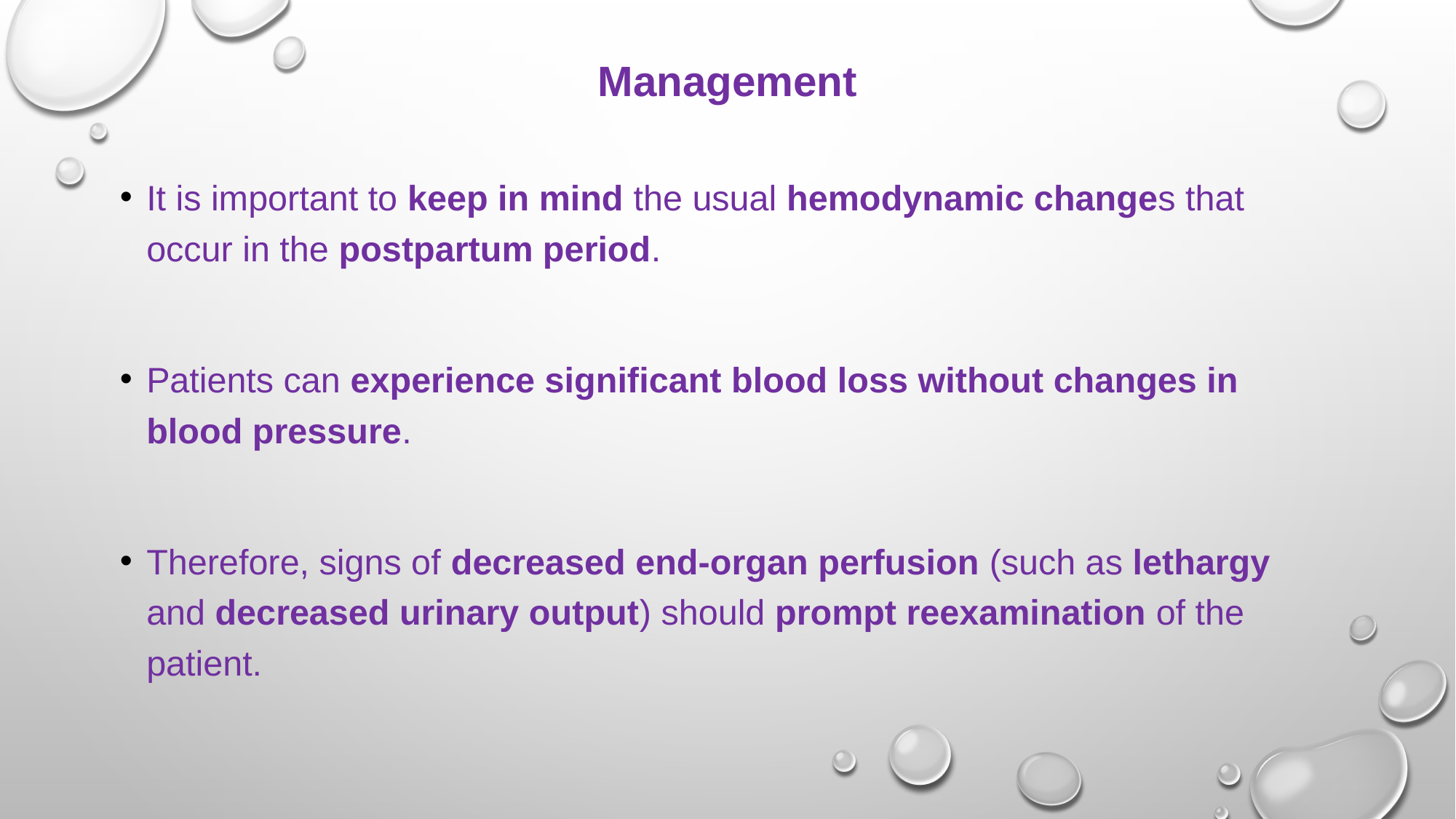

# Management
It is important to keep in mind the usual hemodynamic changes that occur in the postpartum period.

Patients can experience significant blood loss without changes in blood pressure.

Therefore, signs of decreased end-organ perfusion (such as lethargy and decreased urinary output) should prompt reexamination of the patient.